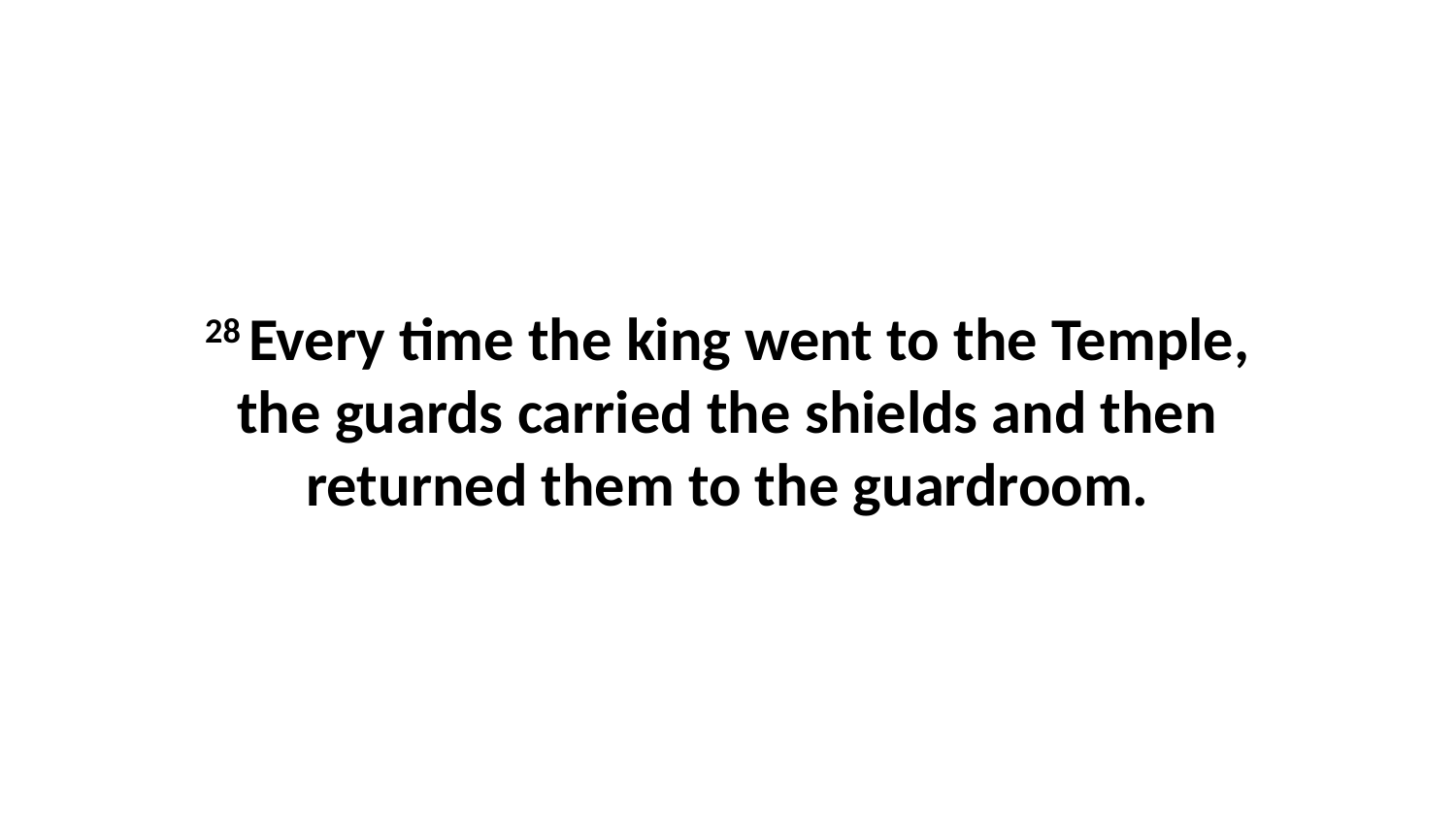

28 Every time the king went to the Temple, the guards carried the shields and then returned them to the guardroom.